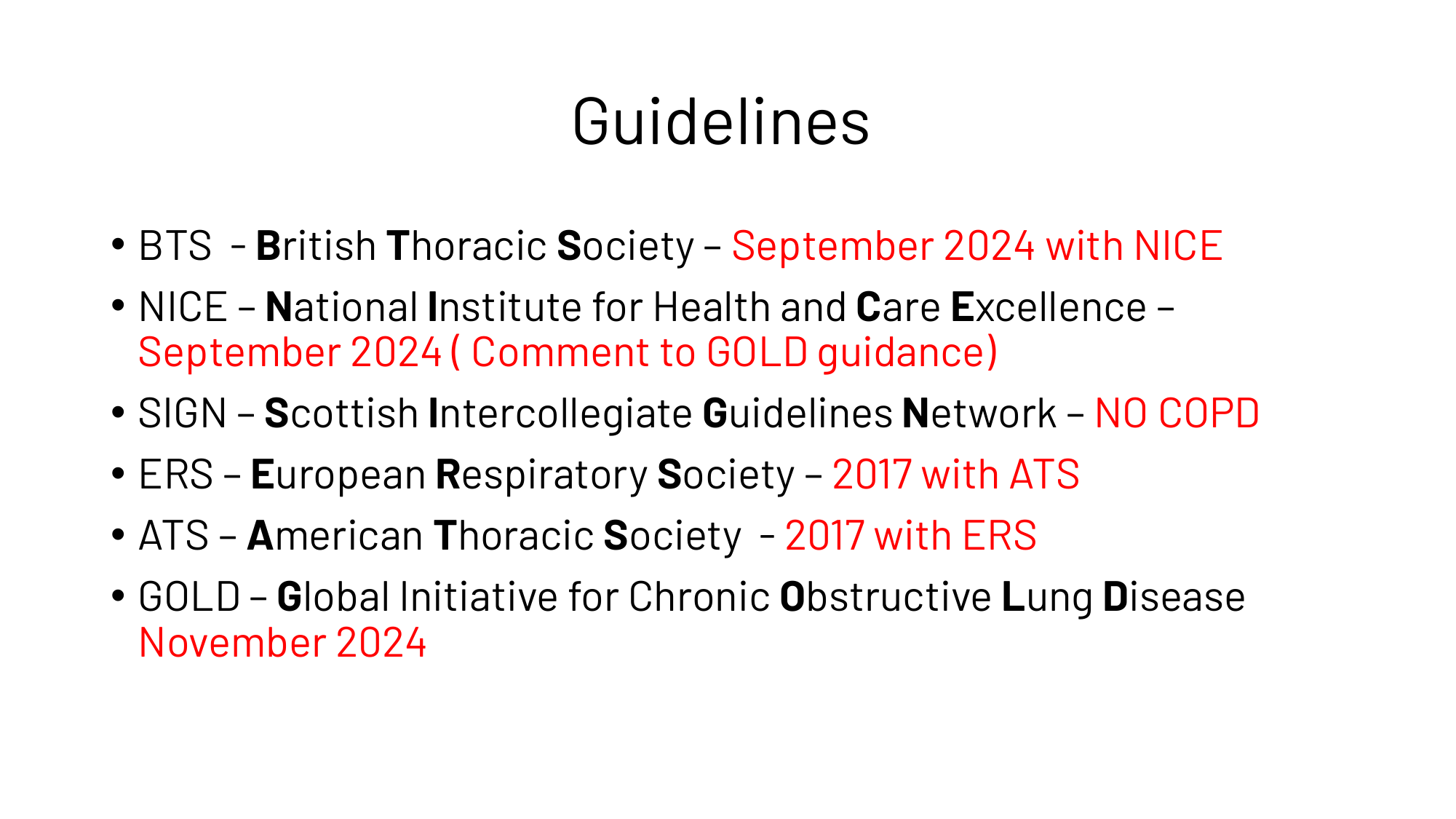

# Guidelines
BTS  - British Thoracic Society – September 2024 with NICE
NICE – National Institute for Health and Care Excellence – September 2024 ( Comment to GOLD guidance)
SIGN – Scottish Intercollegiate Guidelines Network – NO COPD
ERS – European Respiratory Society – 2017 with ATS
ATS – American Thoracic Society  - 2017 with ERS
GOLD – Global Initiative for Chronic Obstructive Lung Disease November 2024